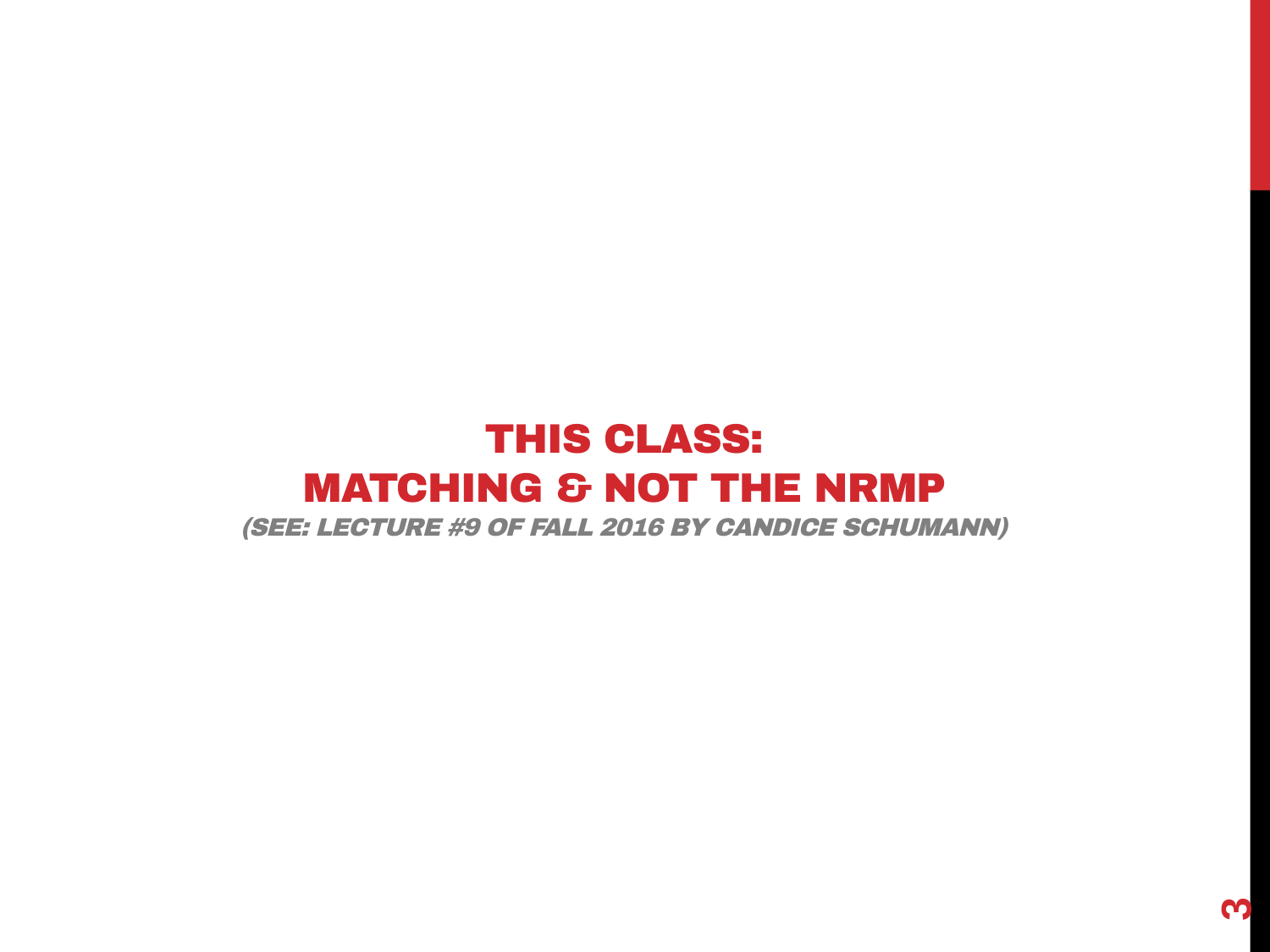

# This class: Matching & Not the NRMP (See: Lecture #9 of Fall 2016 by Candice Schumann)
3